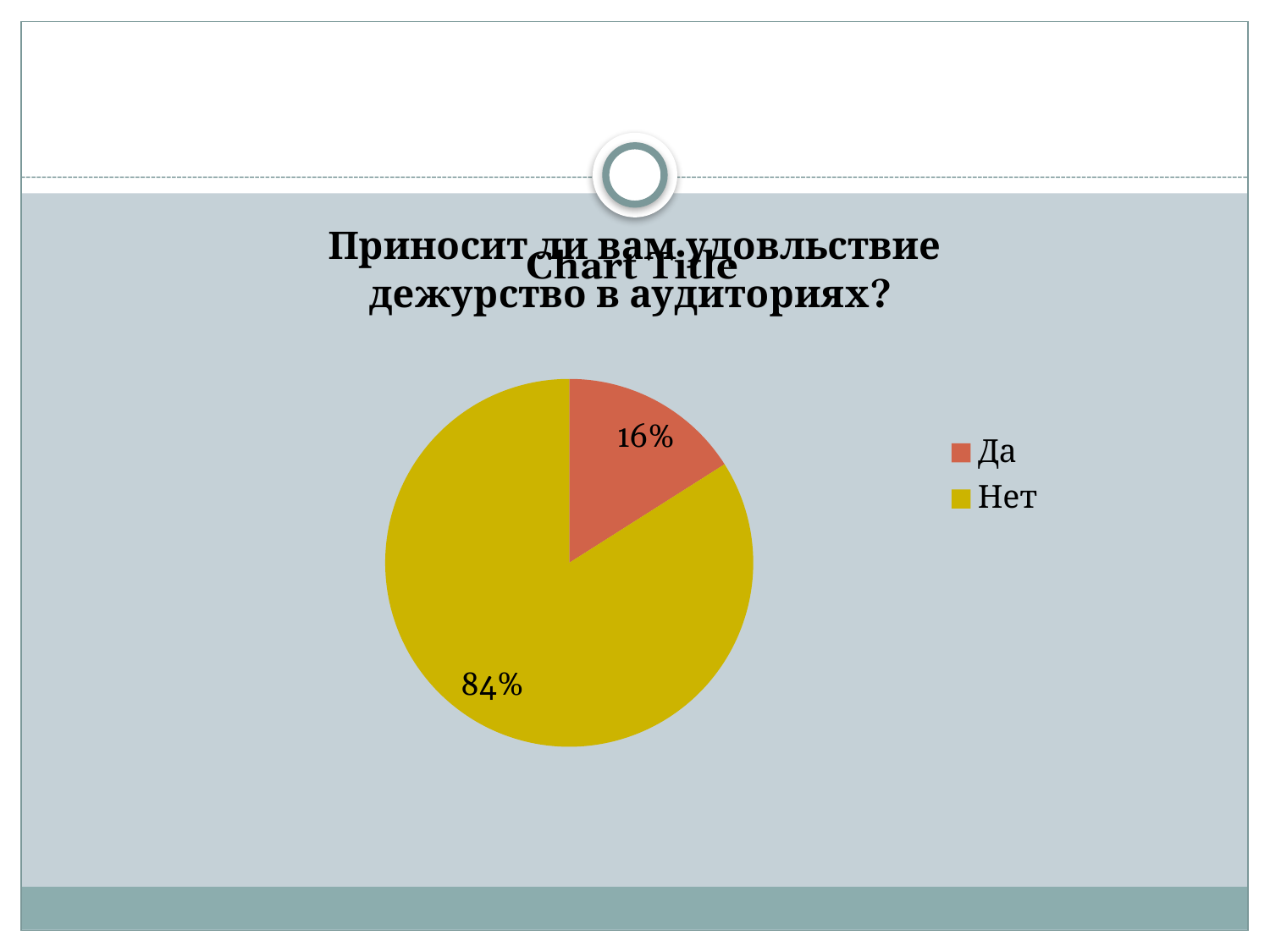

#

### Chart:

| Category | Приносит ли вам удовльствие дежурство в аудиториях?  |
|---|---|
| Да | 0.16 |
| Нет | 0.84 |

### Chart:

| Category |  |
|---|---|
| Да | None |